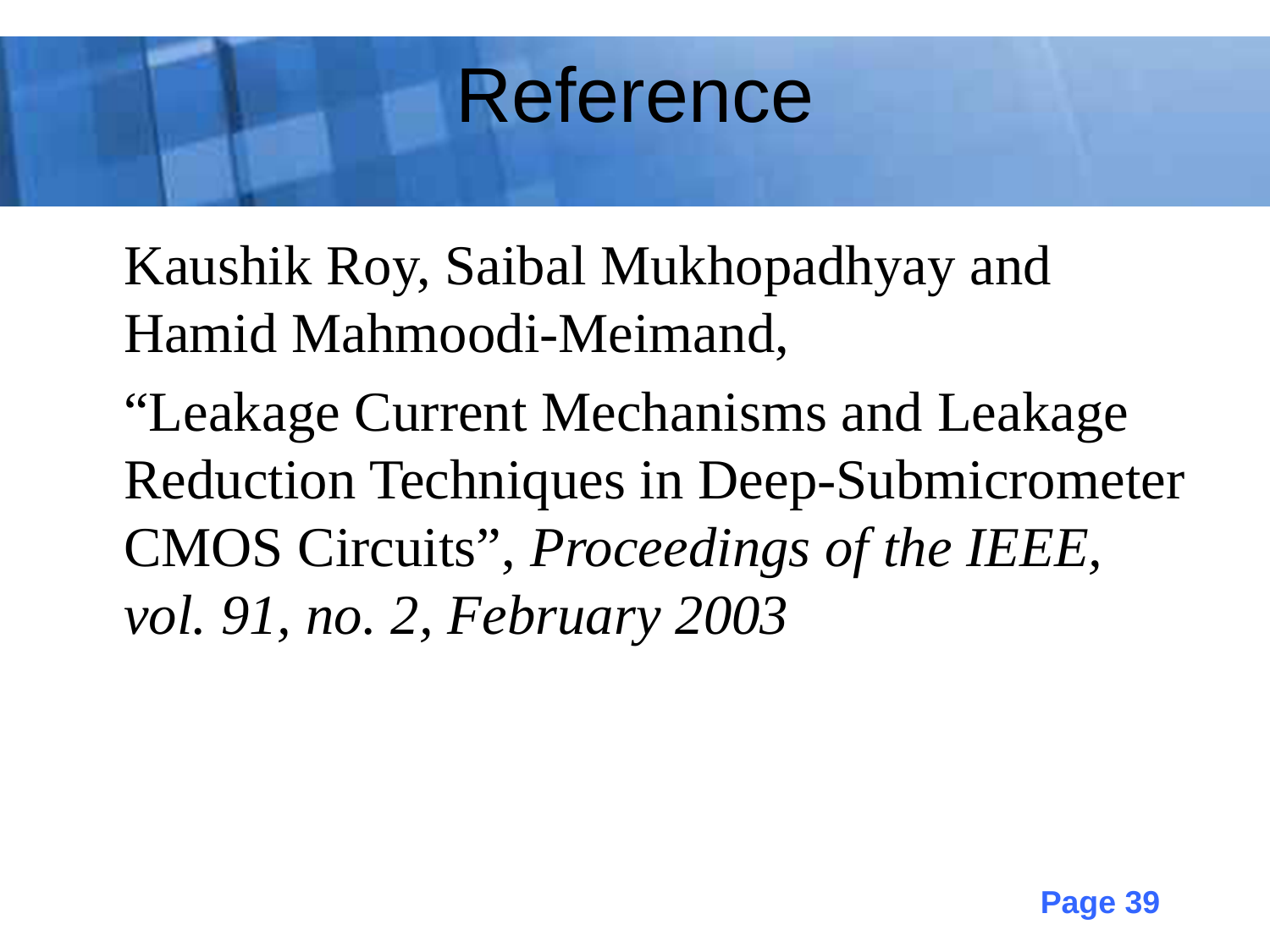

# Reference
	Kaushik Roy, Saibal Mukhopadhyay and Hamid Mahmoodi-Meimand,
	“Leakage Current Mechanisms and Leakage Reduction Techniques in Deep-Submicrometer CMOS Circuits”, Proceedings of the IEEE,  vol. 91, no. 2, February 2003